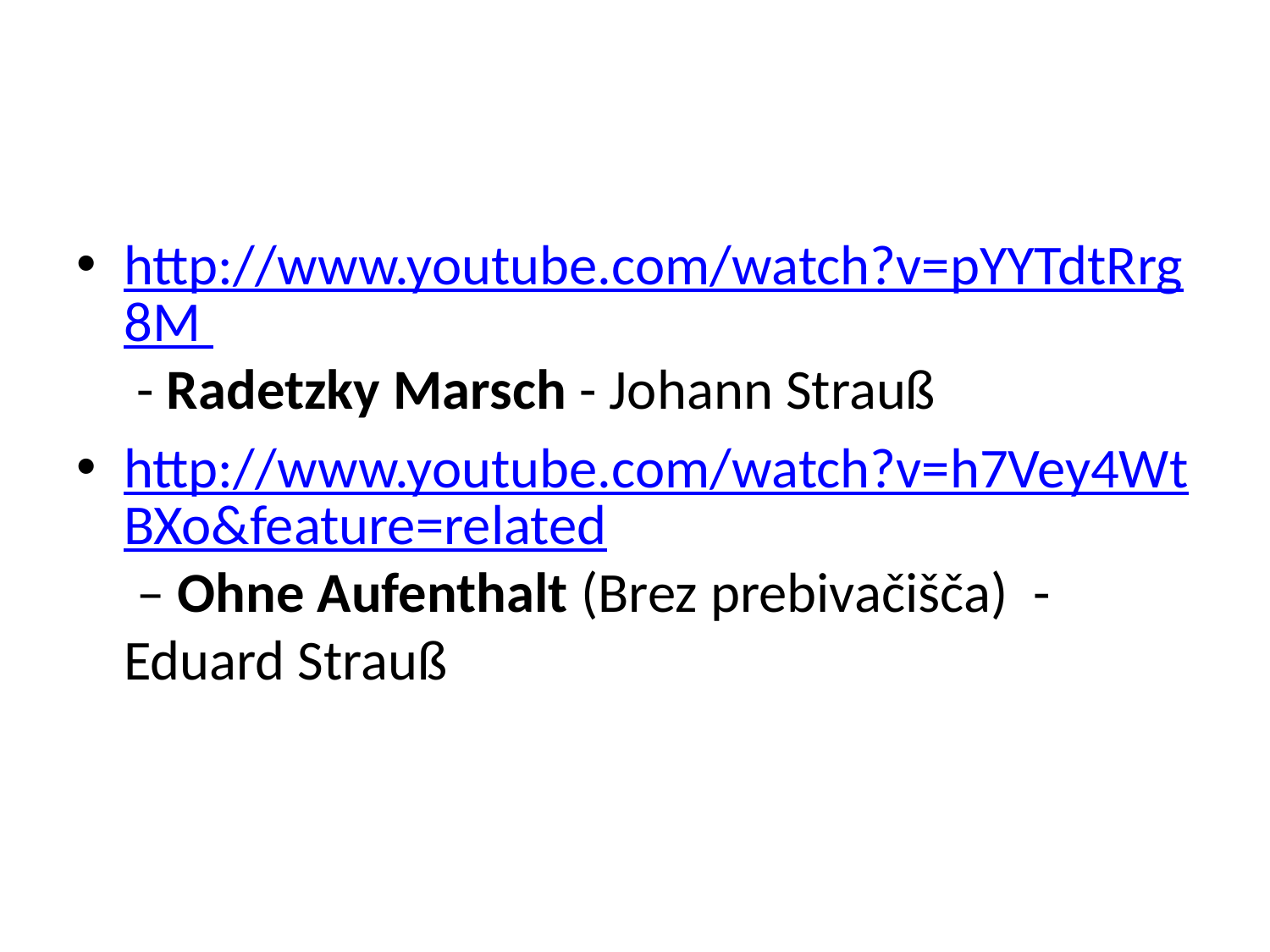

#
http://www.youtube.com/watch?v=pYYTdtRrg8M  - Radetzky Marsch - Johann Strauß
http://www.youtube.com/watch?v=h7Vey4WtBXo&feature=related – Ohne Aufenthalt (Brez prebivačišča)  -  Eduard Strauß